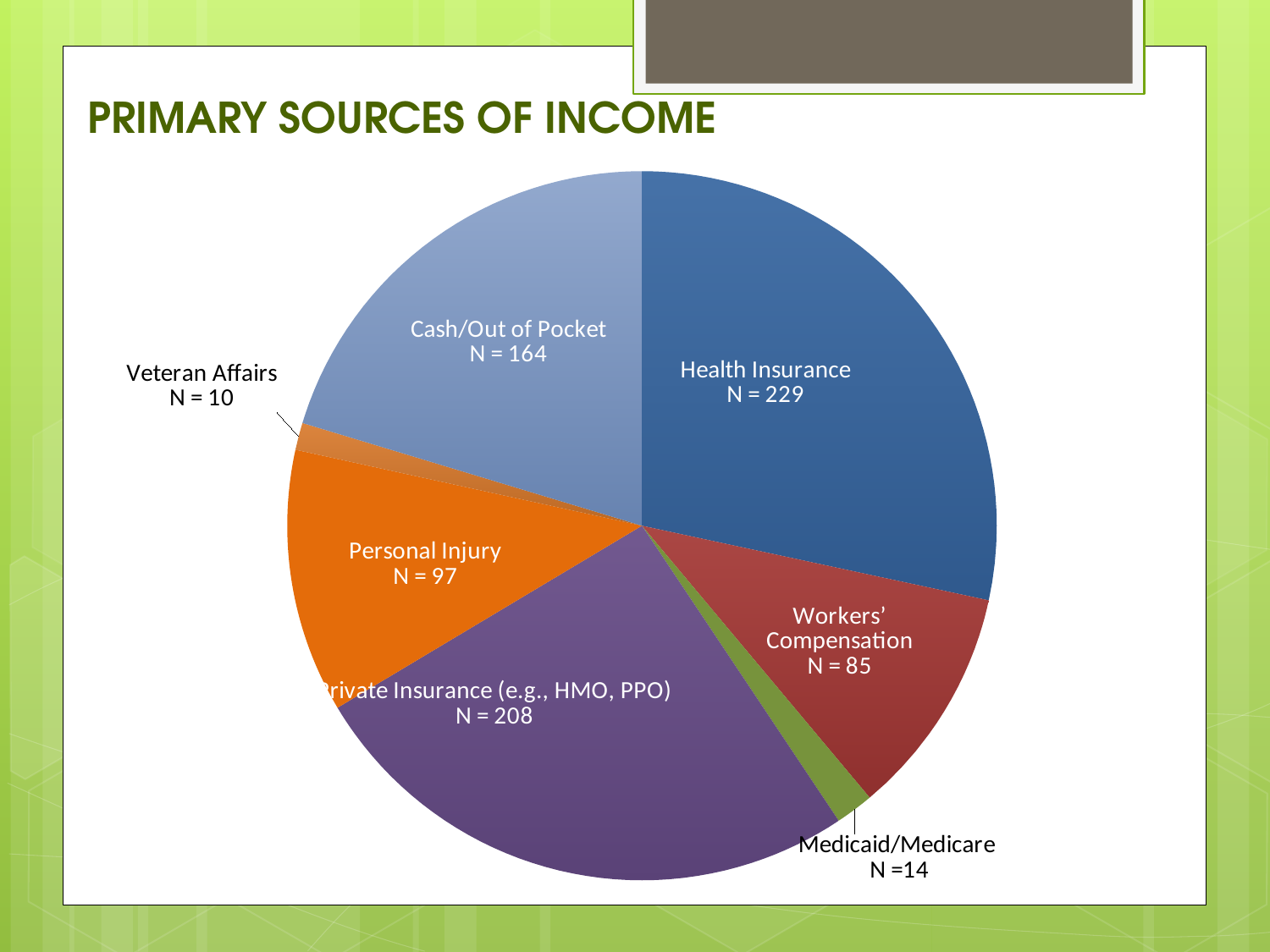

# PRIMARY SOURCES OF INCOME

### Chart

| Category |  |
|---|---|
| Health Insurance | 229.0 |
| Workers’ Compensation | 85.0 |
| Medicaid/Medicare | 14.0 |
| Private Insurance (e.g., HMO, PPO) | 208.0 |
| Personal Injury | 97.0 |
| Veteran Affairs | 10.0 |
| Cash/Out of Pocket | 164.0 |